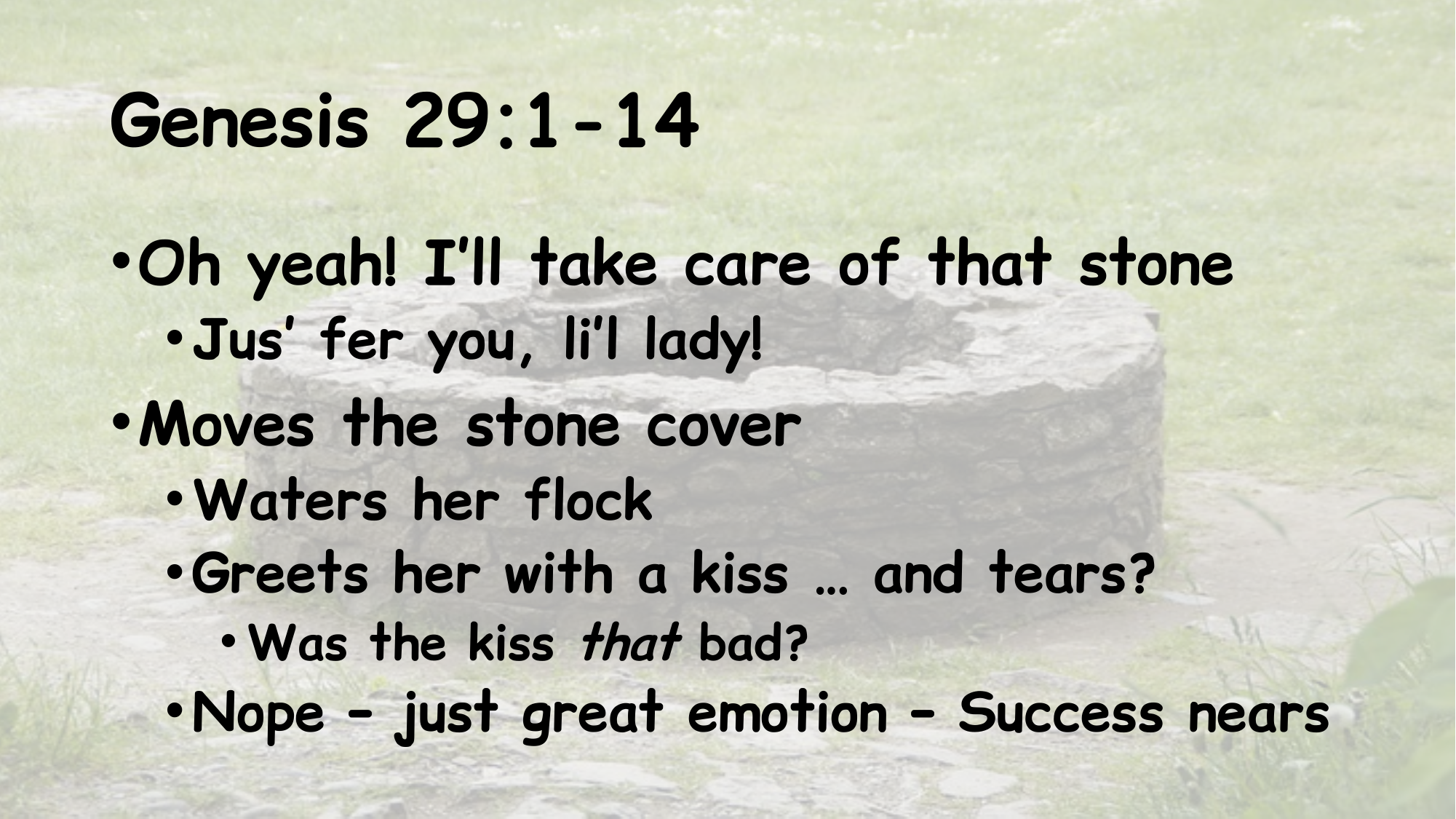

# Genesis 29:1-14
Oh yeah! I’ll take care of that stone
Jus’ fer you, li’l lady!
Moves the stone cover
Waters her flock
Greets her with a kiss … and tears?
Was the kiss that bad?
Nope – just great emotion – Success nears